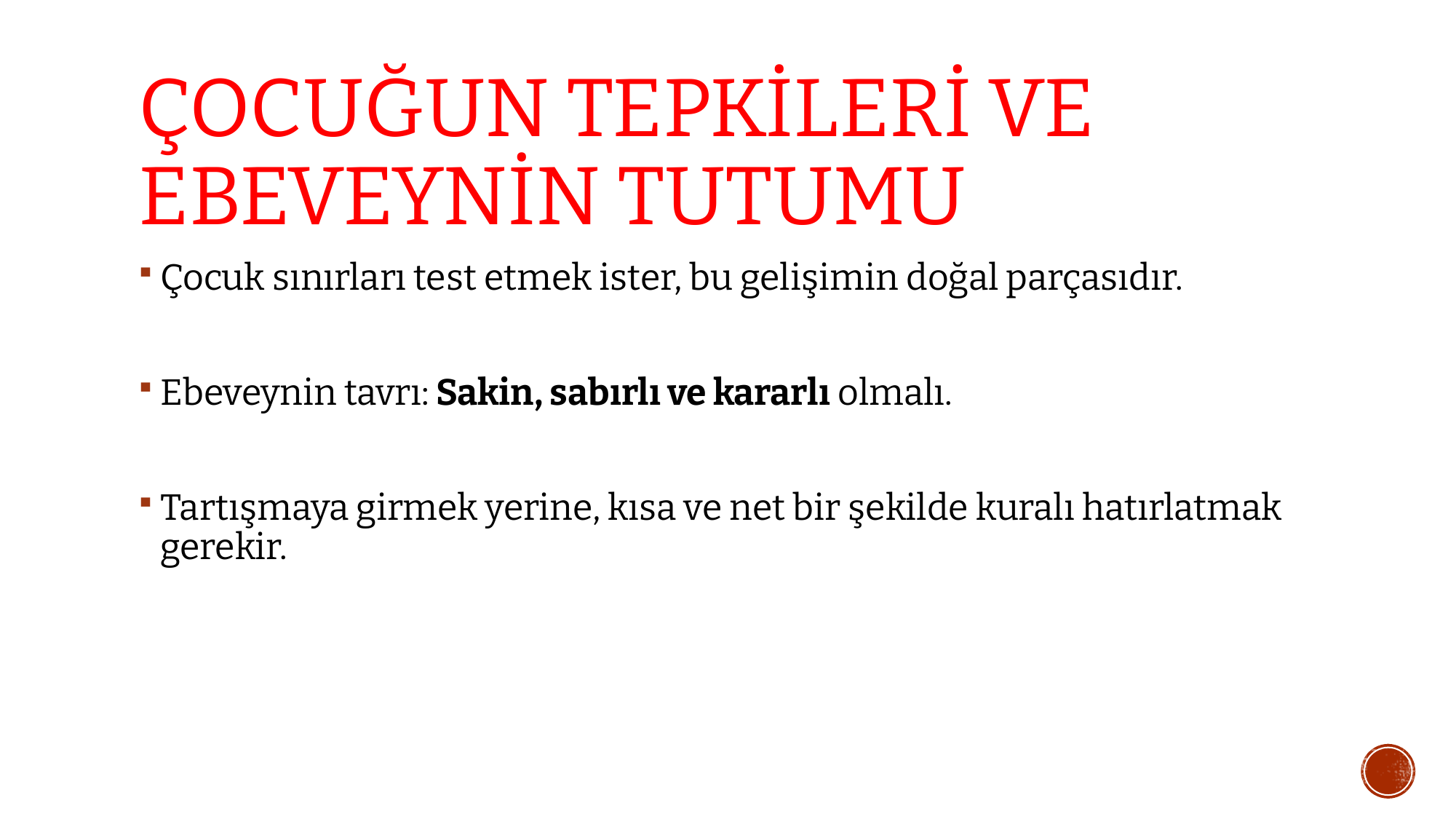

# Çocuğun Tepkileri ve Ebeveynin Tutumu
Çocuk sınırları test etmek ister, bu gelişimin doğal parçasıdır.

Ebeveynin tavrı: Sakin, sabırlı ve kararlı olmalı.

Tartışmaya girmek yerine, kısa ve net bir şekilde kuralı hatırlatmak gerekir.